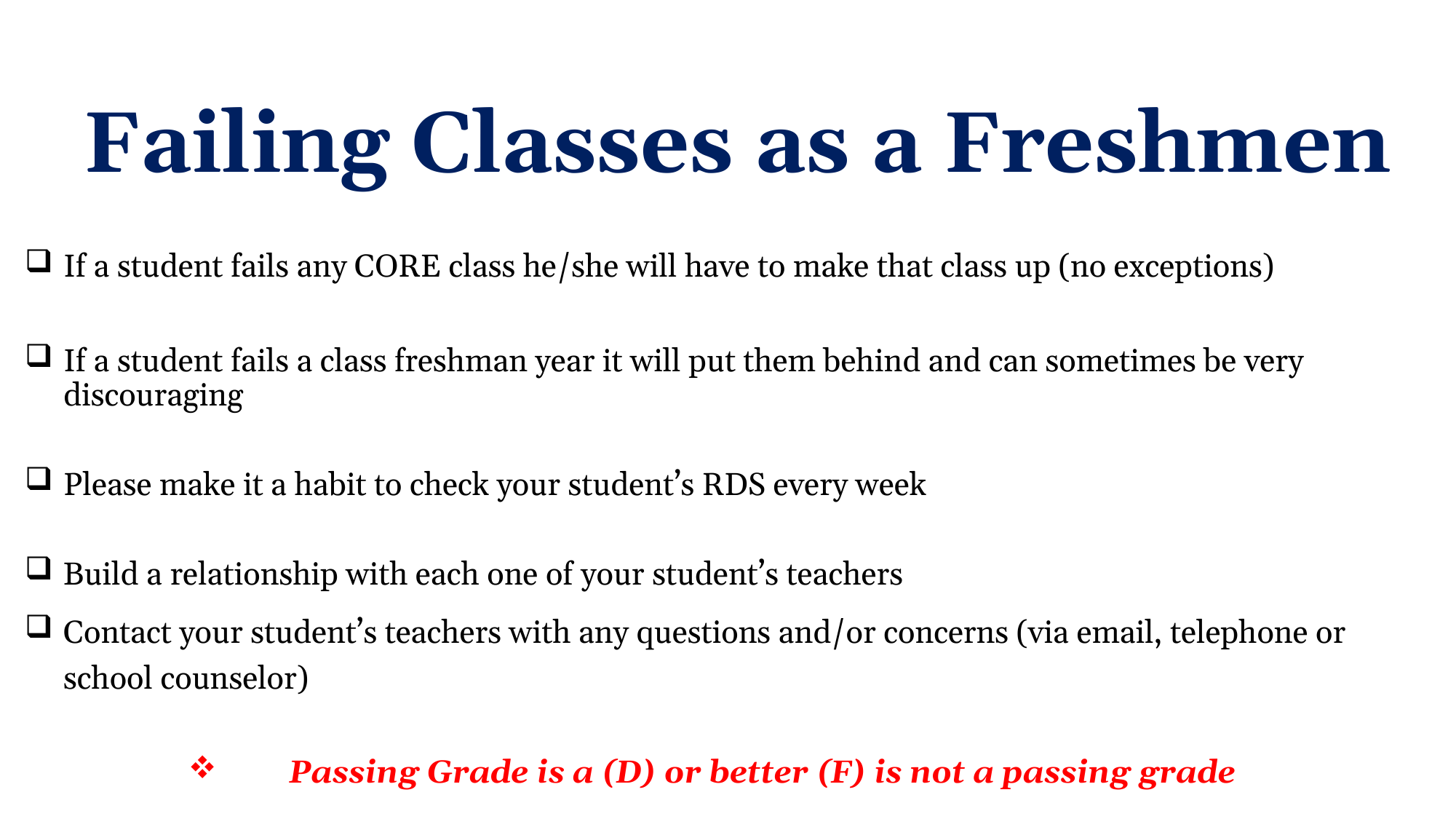

# Failing Classes as a Freshmen
If a student fails any CORE class he/she will have to make that class up (no exceptions)

If a student fails a class freshman year it will put them behind and can sometimes be very discouraging
Please make it a habit to check your student’s RDS every week
Build a relationship with each one of your student’s teachers
Contact your student’s teachers with any questions and/or concerns (via email, telephone or school counselor)

    Passing Grade is a (D) or better (F) is not a passing grade